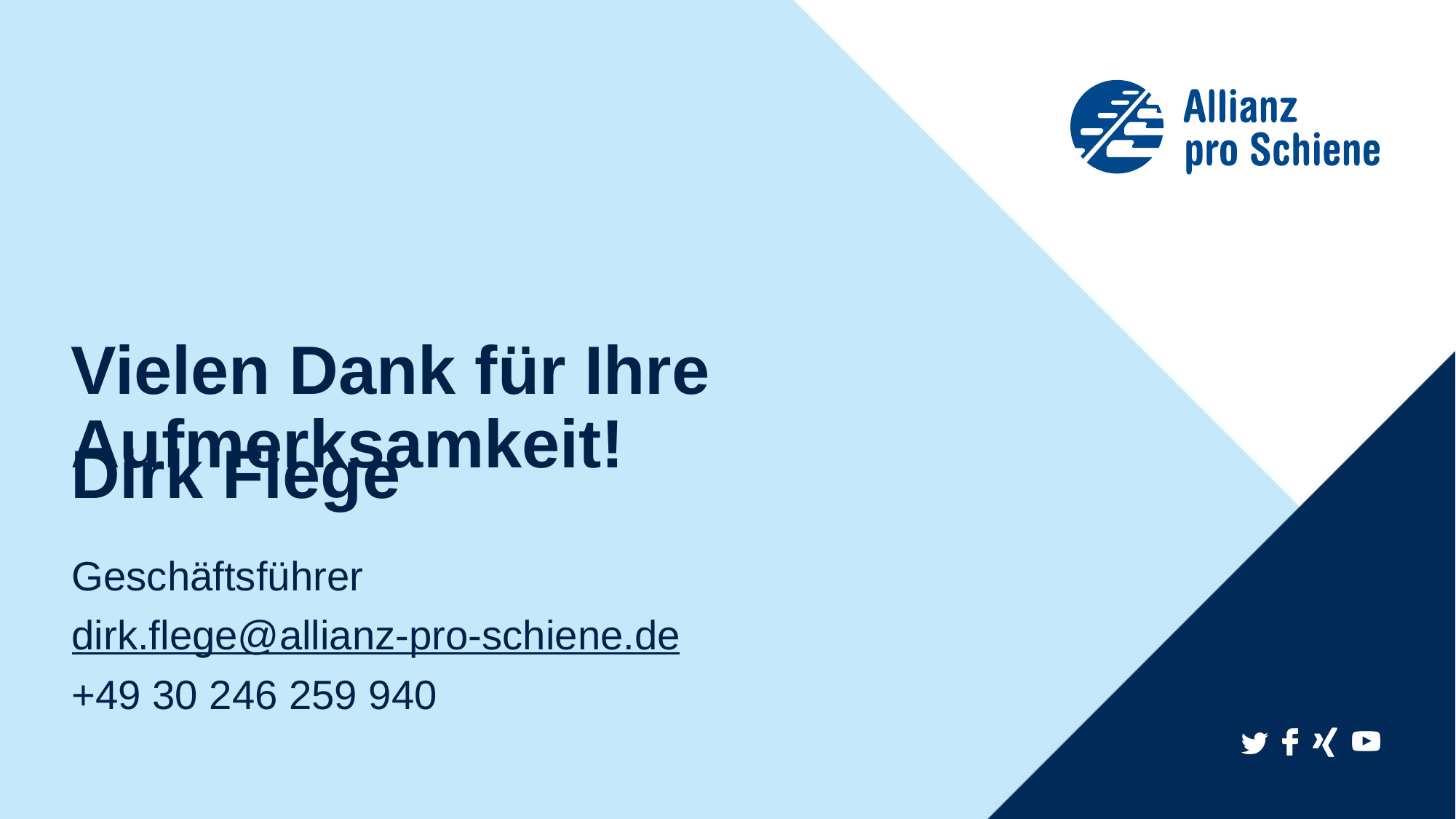

Vielen Dank für Ihre Aufmerksamkeit!
Dirk Flege
Geschäftsführer
dirk.flege@allianz-pro-schiene.de
+49 30 246 259 940